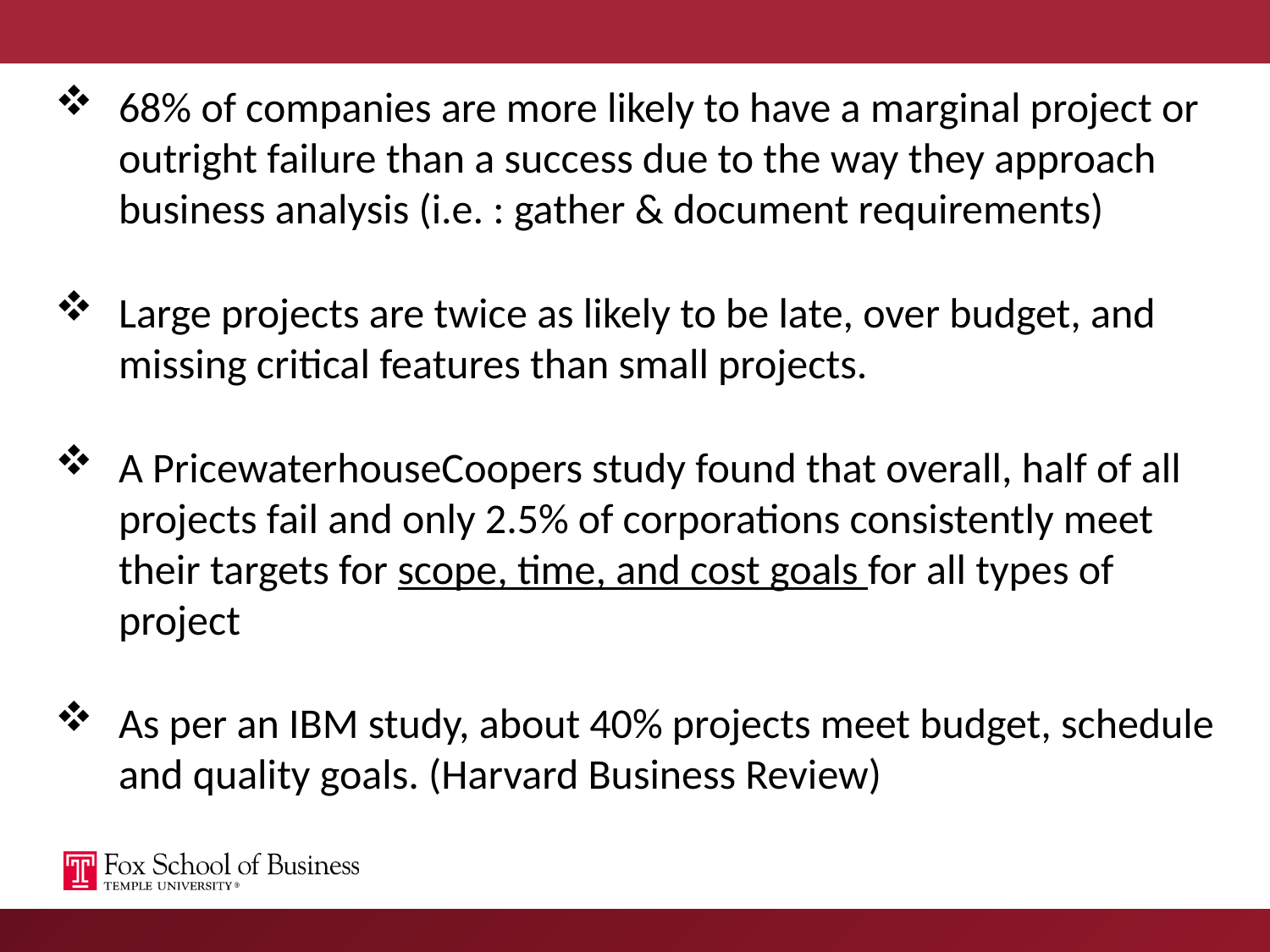

68% of companies are more likely to have a marginal project or outright failure than a success due to the way they approach business analysis (i.e. : gather & document requirements)
Large projects are twice as likely to be late, over budget, and missing critical features than small projects.
A PricewaterhouseCoopers study found that overall, half of all projects fail and only 2.5% of corporations consistently meet their targets for scope, time, and cost goals for all types of project
As per an IBM study, about 40% projects meet budget, schedule and quality goals. (Harvard Business Review)